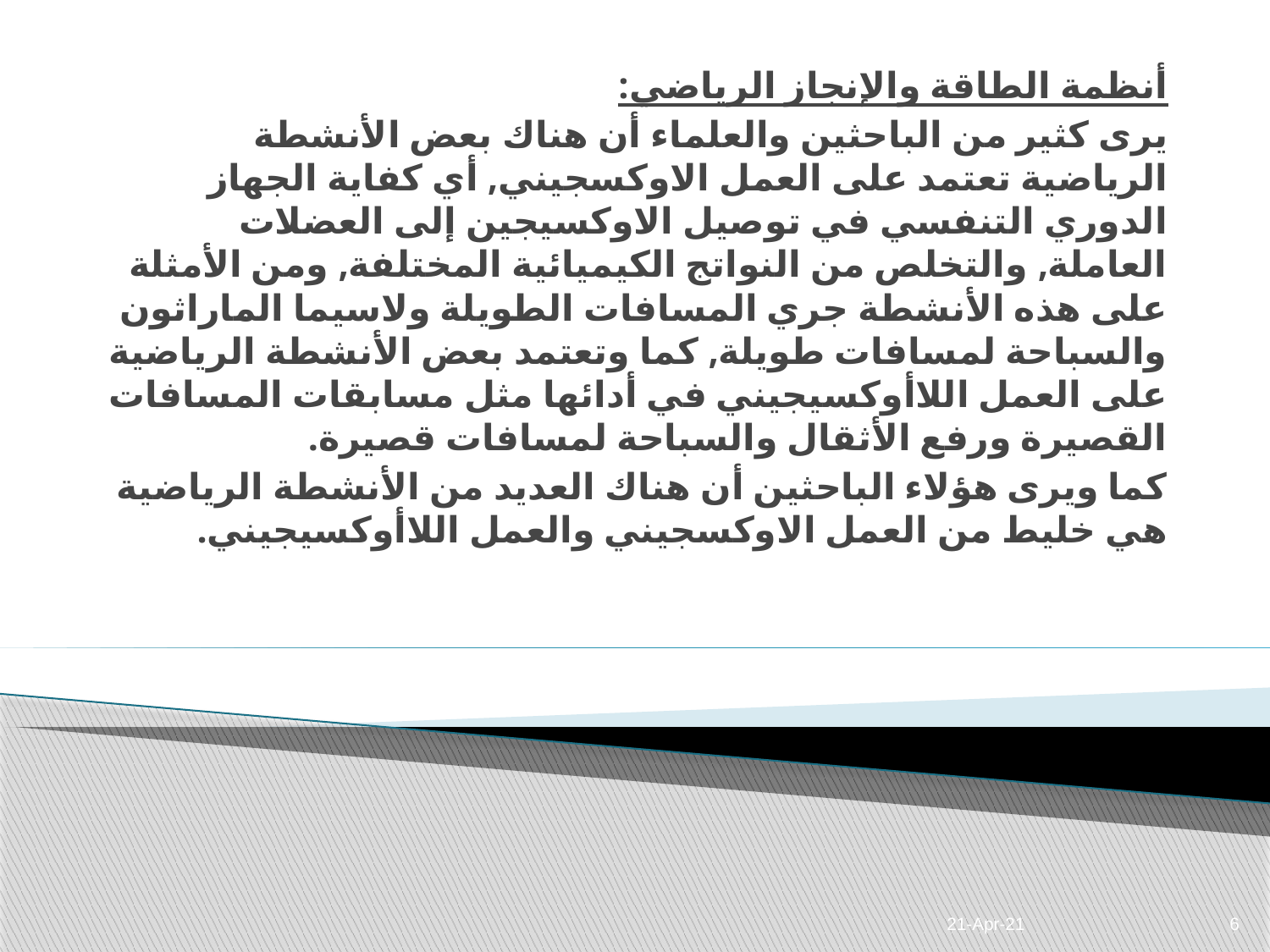

أنظمة الطاقة والإنجاز الرياضي:
يرى كثير من الباحثين والعلماء أن هناك بعض الأنشطة الرياضية تعتمد على العمل الاوكسجيني, أي كفاية الجهاز الدوري التنفسي في توصيل الاوكسيجين إلى العضلات العاملة, والتخلص من النواتج الكيميائية المختلفة, ومن الأمثلة على هذه الأنشطة جري المسافات الطويلة ولاسيما الماراثون والسباحة لمسافات طويلة, كما وتعتمد بعض الأنشطة الرياضية على العمل اللاأوكسيجيني في أدائها مثل مسابقات المسافات القصيرة ورفع الأثقال والسباحة لمسافات قصيرة.
كما ويرى هؤلاء الباحثين أن هناك العديد من الأنشطة الرياضية هي خليط من العمل الاوكسجيني والعمل اللاأوكسيجيني.

21-Apr-21
6